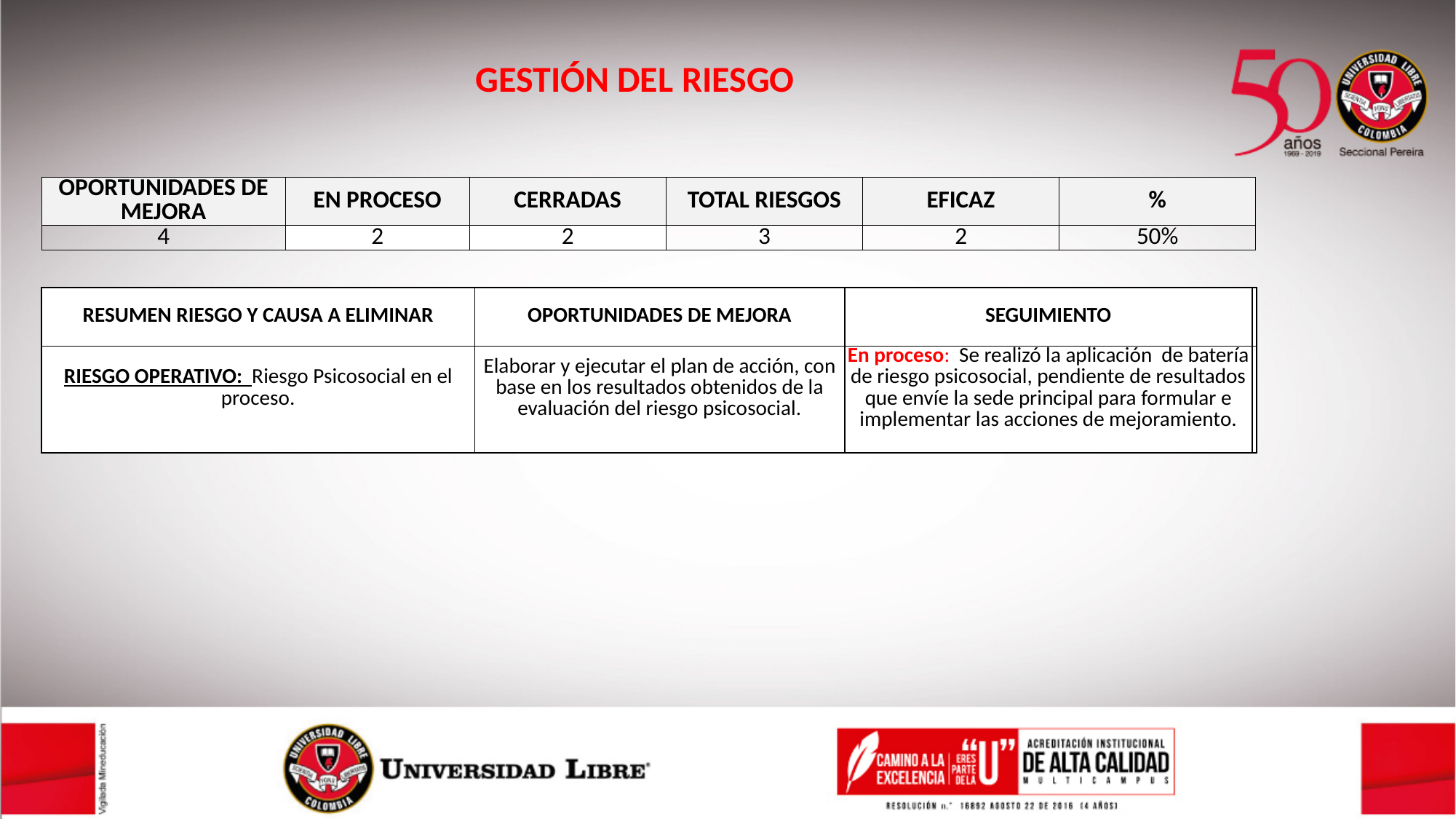

GESTIÓN DEL RIESGO
| OPORTUNIDADES DE MEJORA | EN PROCESO | CERRADAS | TOTAL RIESGOS | EFICAZ | % |
| --- | --- | --- | --- | --- | --- |
| 4 | 2 | 2 | 3 | 2 | 50% |
| RESUMEN RIESGO Y CAUSA A ELIMINAR | OPORTUNIDADES DE MEJORA | SEGUIMIENTO |  |
| --- | --- | --- | --- |
| RIESGO OPERATIVO: Riesgo Psicosocial en el proceso. | Elaborar y ejecutar el plan de acción, con base en los resultados obtenidos de la evaluación del riesgo psicosocial. | En proceso: Se realizó la aplicación de batería de riesgo psicosocial, pendiente de resultados que envíe la sede principal para formular e implementar las acciones de mejoramiento. |  |